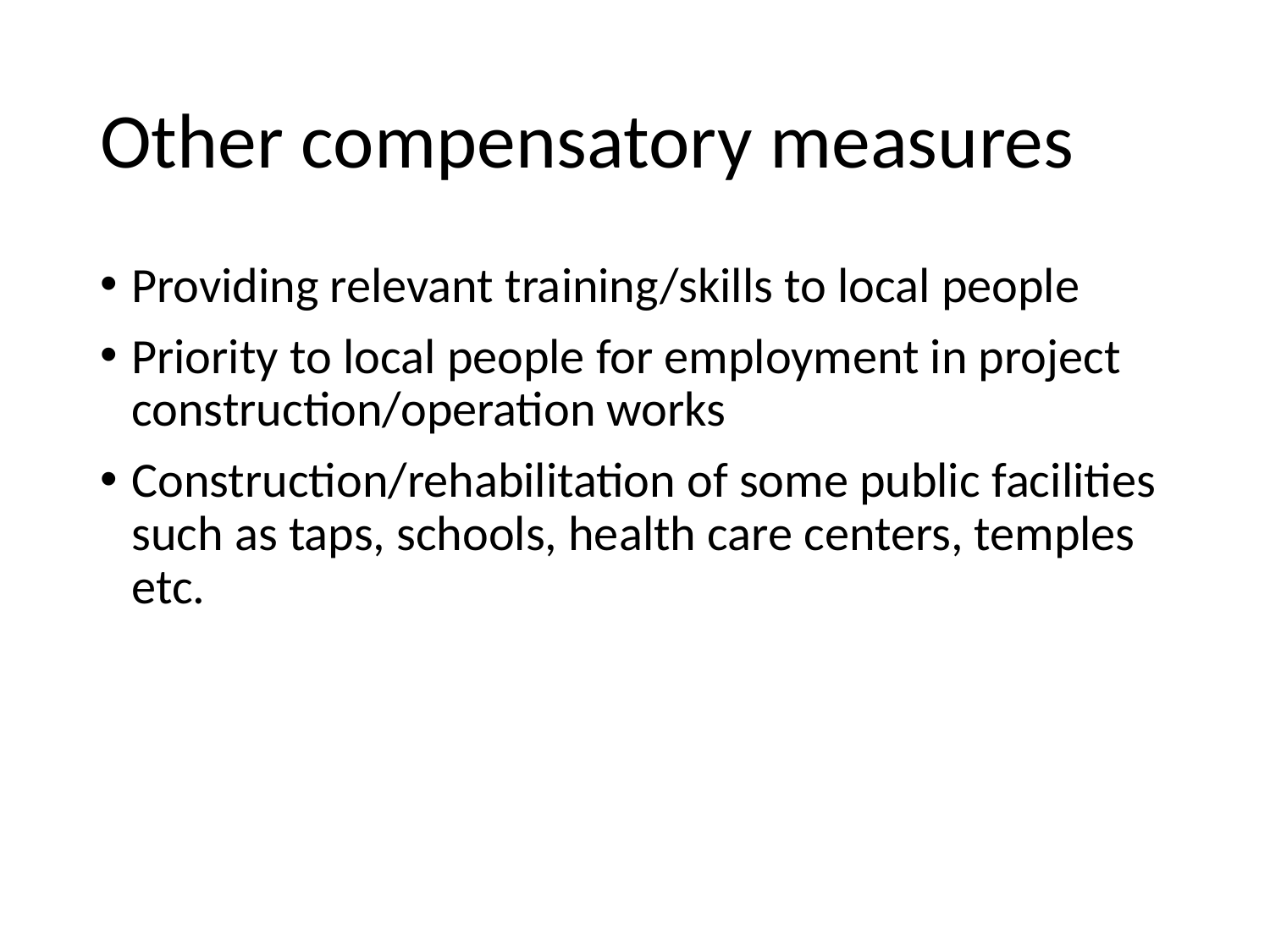

# Other compensatory measures
Providing relevant training/skills to local people
Priority to local people for employment in project construction/operation works
Construction/rehabilitation of some public facilities such as taps, schools, health care centers, temples etc.